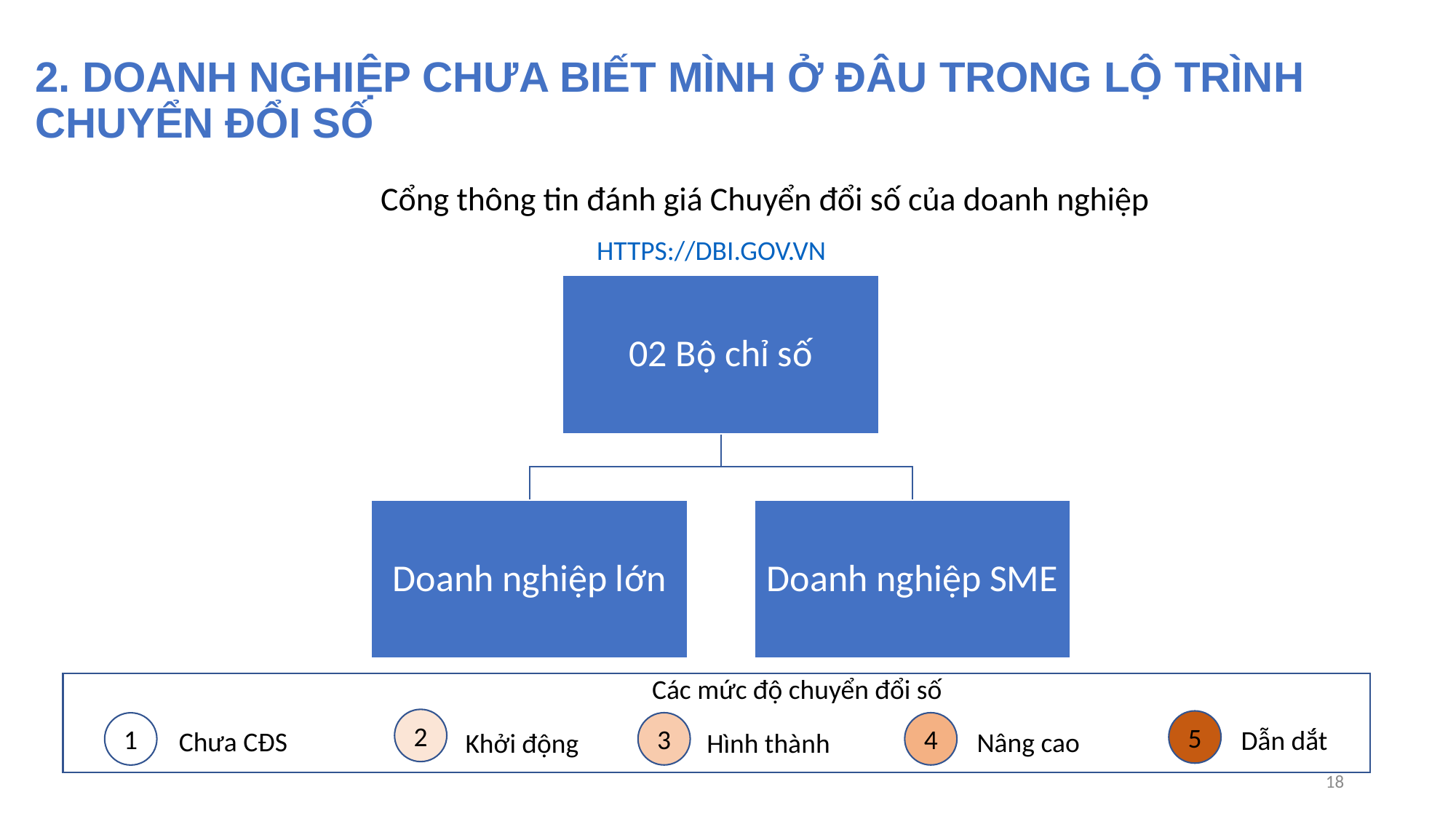

# 2. Doanh nghiệp chưa biết mình ở đâu trong lộ trình chuyển đổi số
Cổng thông tin đánh giá Chuyển đổi số của doanh nghiệp
HTTPS://DBI.GOV.VN

02 Bộ chỉ số
Doanh nghiệp lớn
Doanh nghiệp SME
Các mức độ chuyển đổi số

2
5
3
4
1
Dẫn dắt
Chưa CĐS
Nâng cao
Khởi động
Hình thành
18